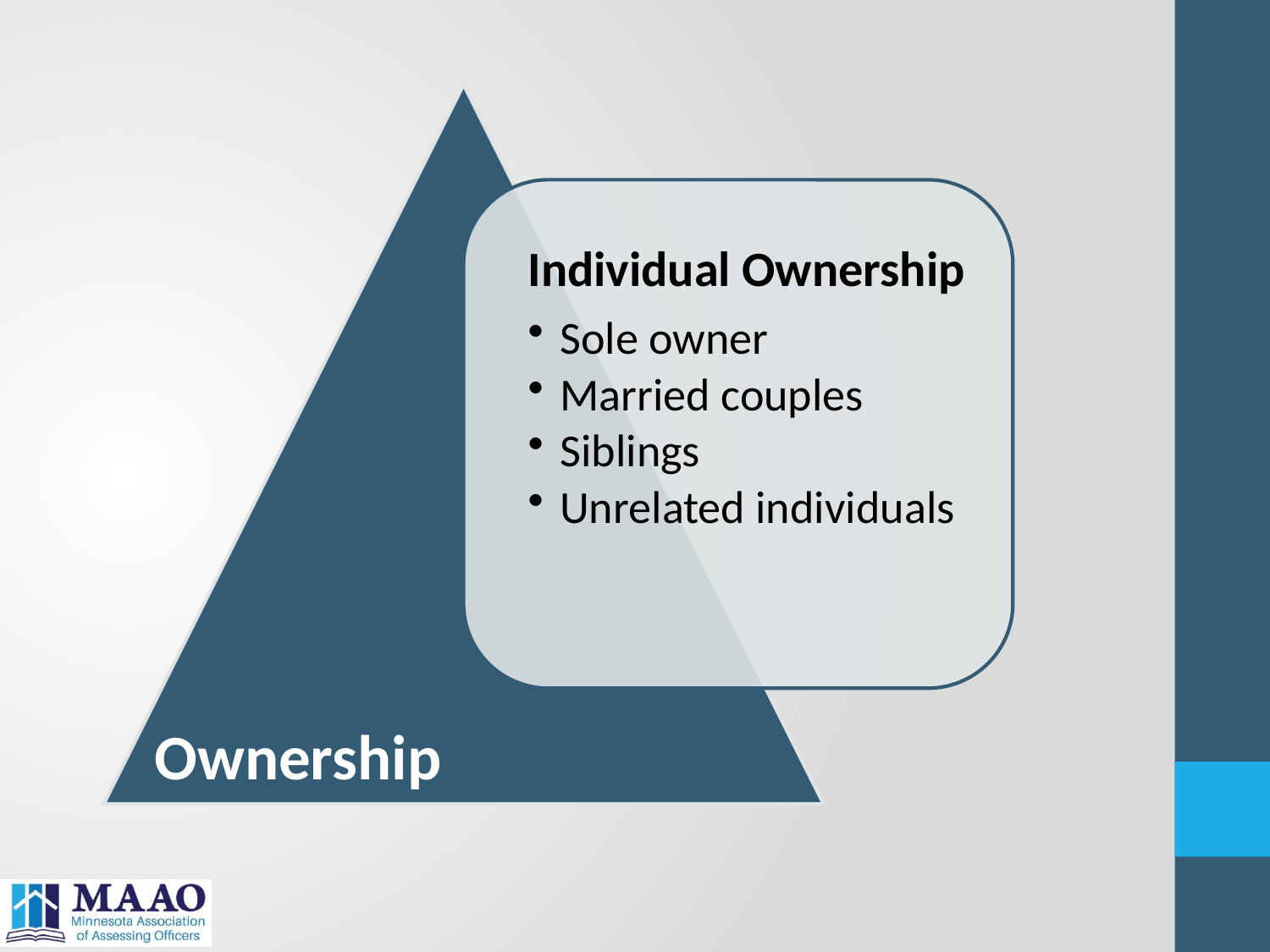

Individual Ownership
Sole owner
Married couples
Siblings
Unrelated individuals
Ownership